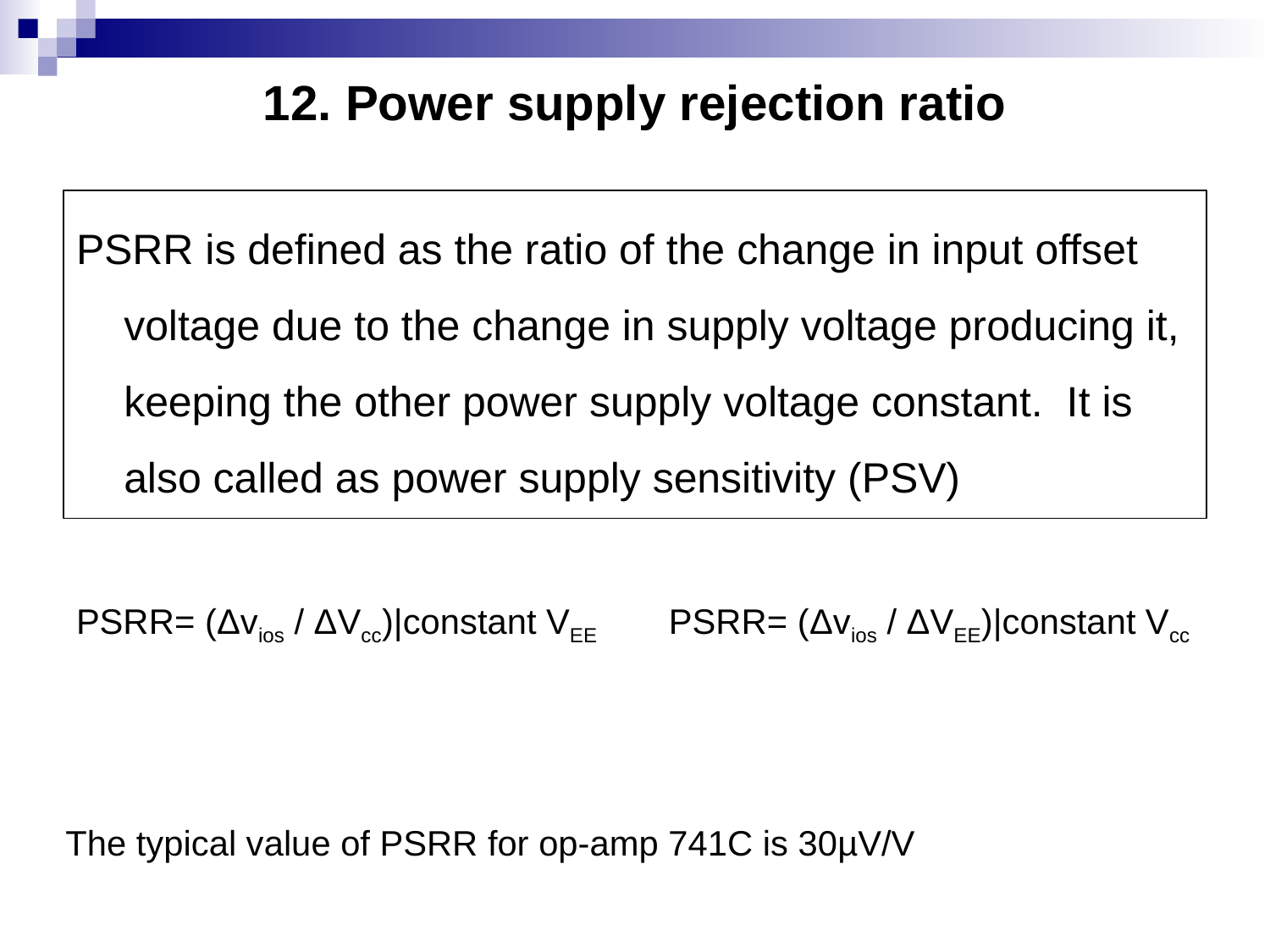

# 12. Power supply rejection ratio
PSRR is defined as the ratio of the change in input offset voltage due to the change in supply voltage producing it, keeping the other power supply voltage constant.  It is also called as power supply sensitivity (PSV)
PSRR= (Δvios / ΔVcc)|constant VEE

PSRR= (Δvios / ΔVEE)|constant Vcc
The typical value of PSRR for op-amp 741C is 30µV/V